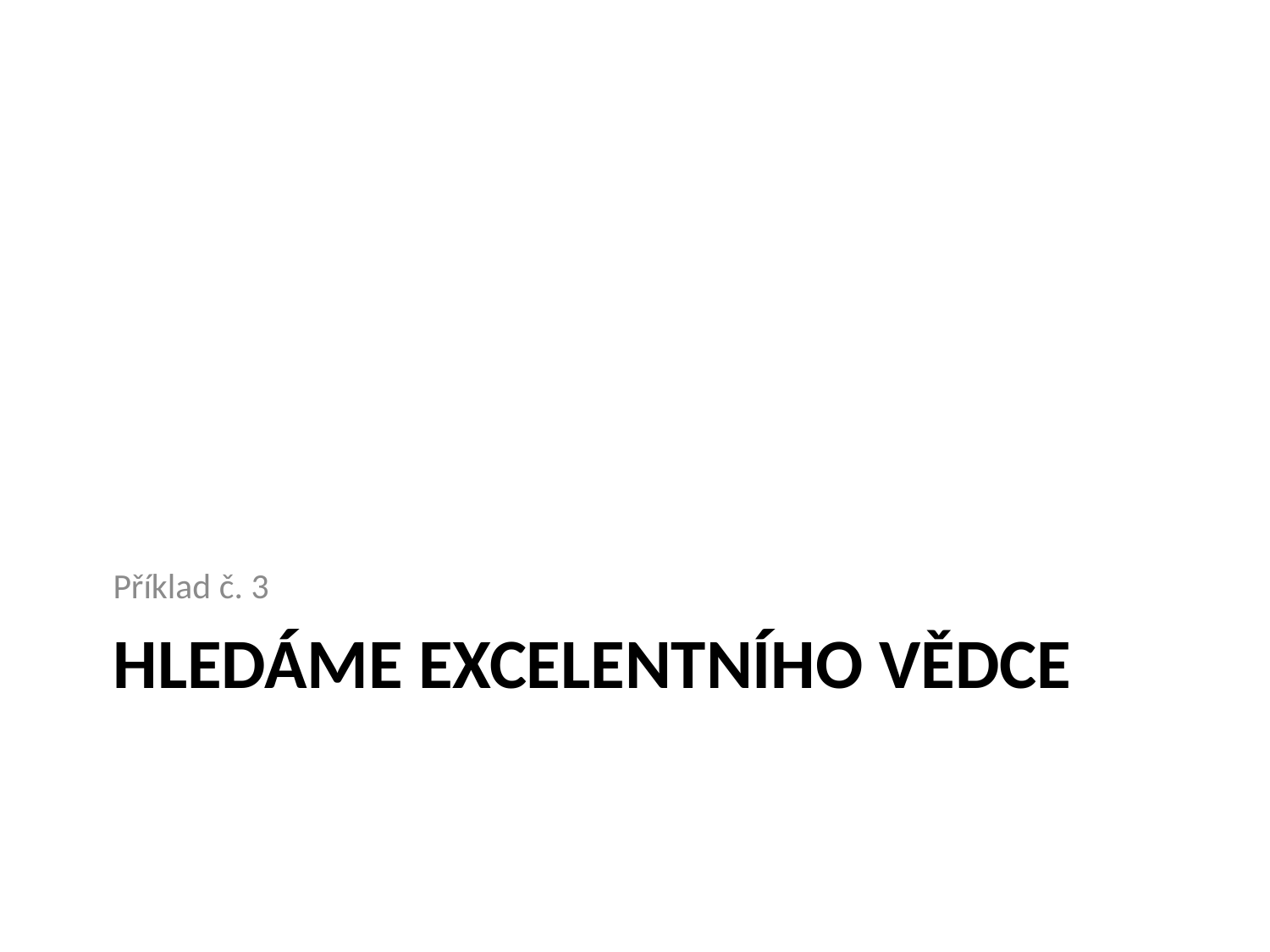

Příklad č. 3
# Hledáme excelentního vědce